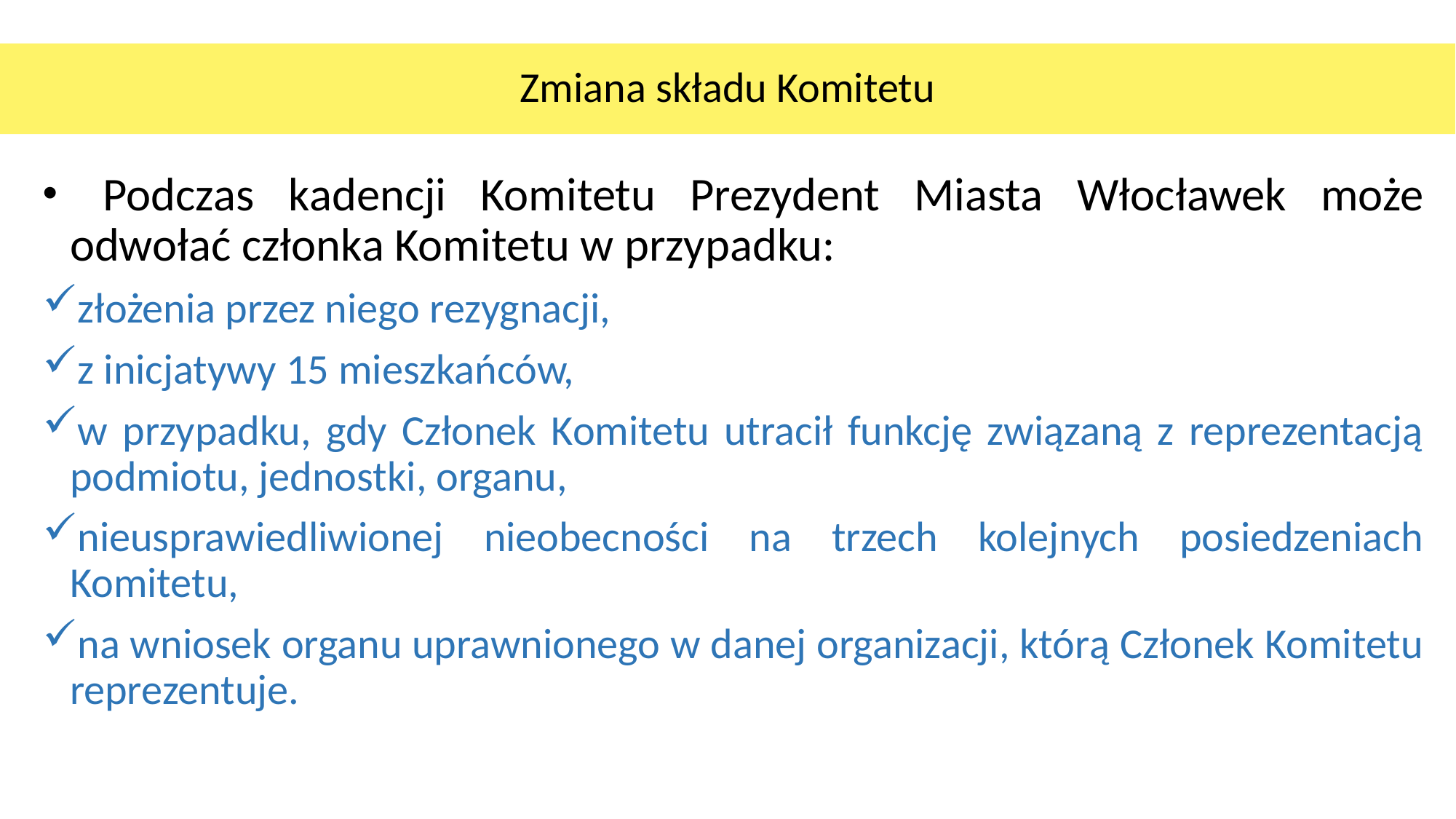

# Zmiana składu Komitetu
 Podczas kadencji Komitetu Prezydent Miasta Włocławek może odwołać członka Komitetu w przypadku:
złożenia przez niego rezygnacji,
z inicjatywy 15 mieszkańców,
w przypadku, gdy Członek Komitetu utracił funkcję związaną z reprezentacją podmiotu, jednostki, organu,
nieusprawiedliwionej nieobecności na trzech kolejnych posiedzeniach Komitetu,
na wniosek organu uprawnionego w danej organizacji, którą Członek Komitetu reprezentuje.